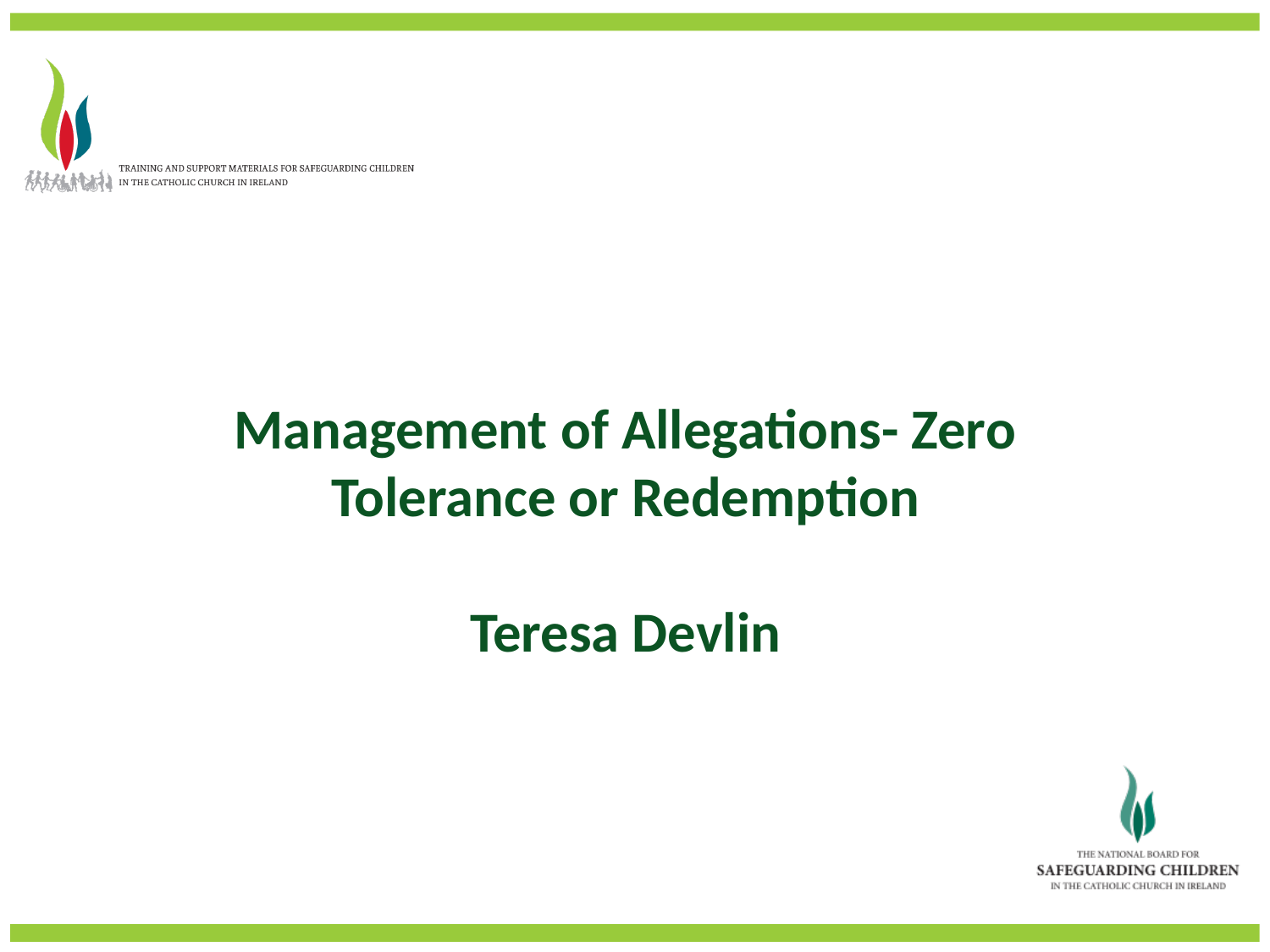

Management of Allegations- Zero Tolerance or Redemption

Teresa Devlin